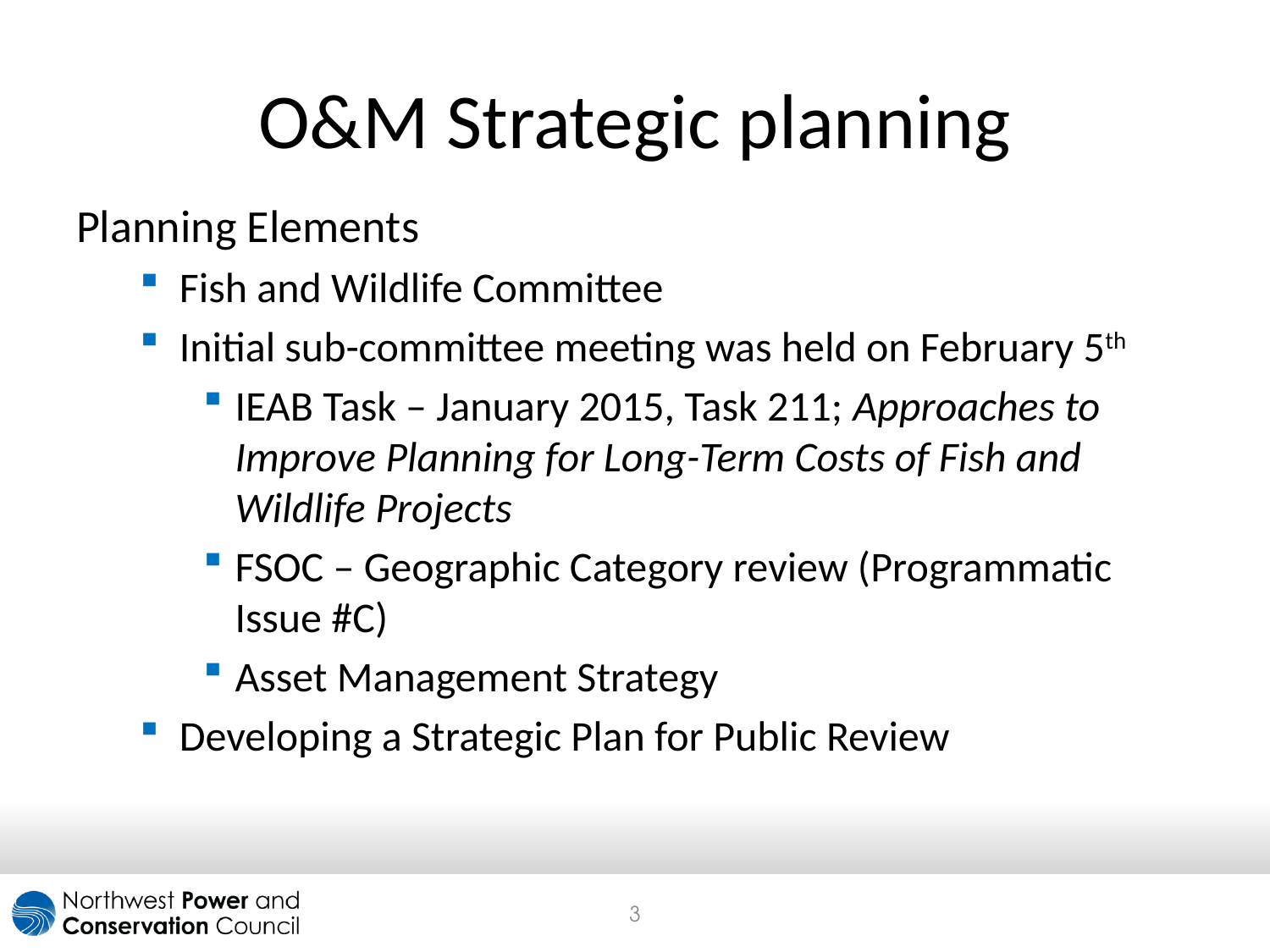

# O&M Strategic planning
Planning Elements
Fish and Wildlife Committee
Initial sub-committee meeting was held on February 5th
IEAB Task – January 2015, Task 211; Approaches to Improve Planning for Long-Term Costs of Fish and Wildlife Projects
FSOC – Geographic Category review (Programmatic Issue #C)
Asset Management Strategy
Developing a Strategic Plan for Public Review
3